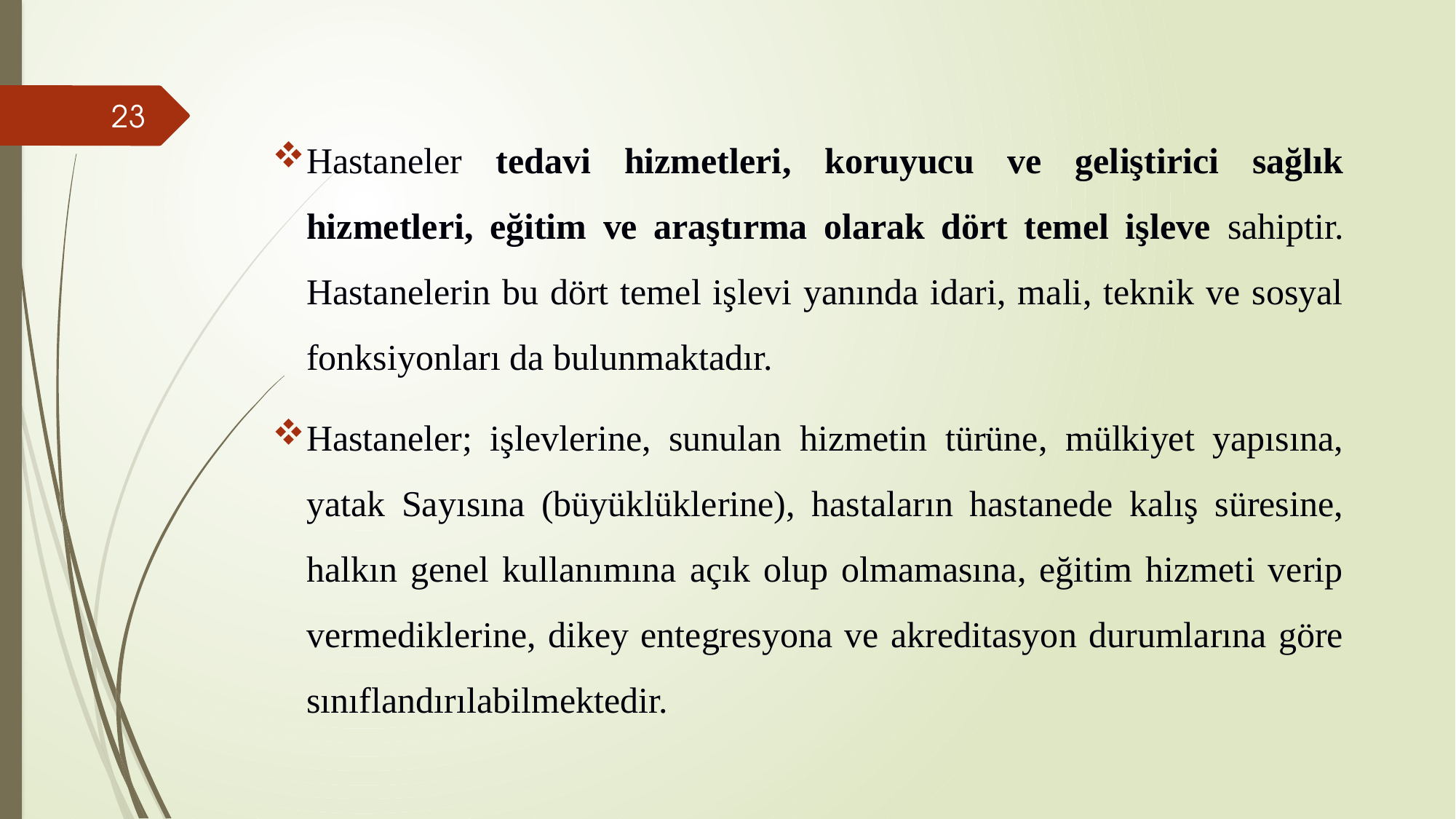

Hastaneler tedavi hizmetleri, koruyucu ve geliştirici sağlık hizmetleri, eğitim ve araştırma olarak dört temel işleve sahiptir. Hastanelerin bu dört temel işlevi yanında idari, mali, teknik ve sosyal fonksiyonları da bulunmaktadır.
Hastaneler; işlevlerine, sunulan hizmetin türüne, mülkiyet yapısına, yatak Sayısına (büyüklüklerine), hastaların hastanede kalış süresine, halkın genel kullanımına açık olup olmamasına, eğitim hizmeti verip vermediklerine, dikey entegresyona ve akreditasyon durumlarına göre sınıflandırılabilmektedir.
23